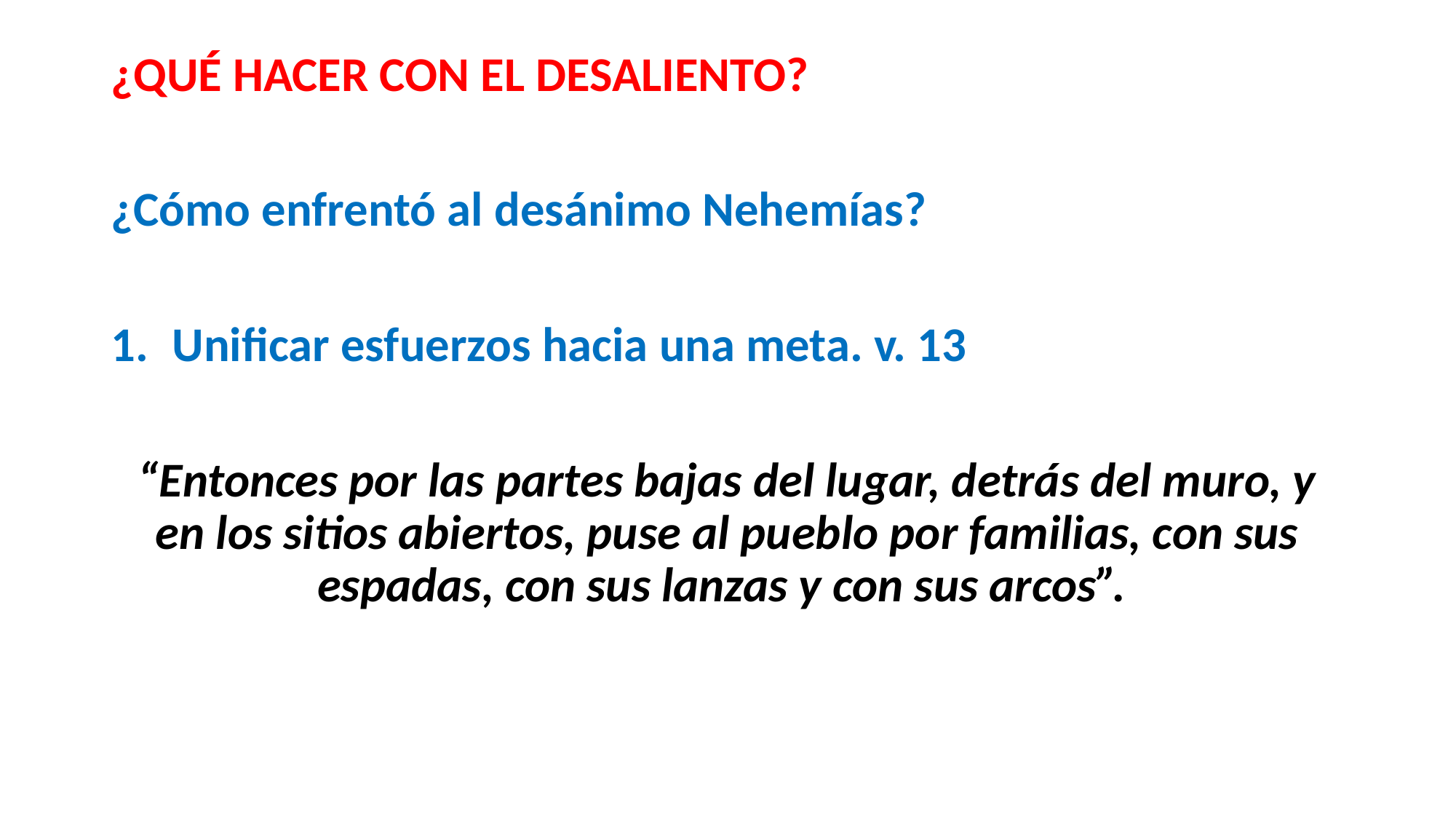

#
¿QUÉ HACER CON EL DESALIENTO?

¿Cómo enfrentó al desánimo Nehemías?

Unificar esfuerzos hacia una meta. v. 13

“Entonces por las partes bajas del lugar, detrás del muro, y en los sitios abiertos, puse al pueblo por familias, con sus espadas, con sus lanzas y con sus arcos”.